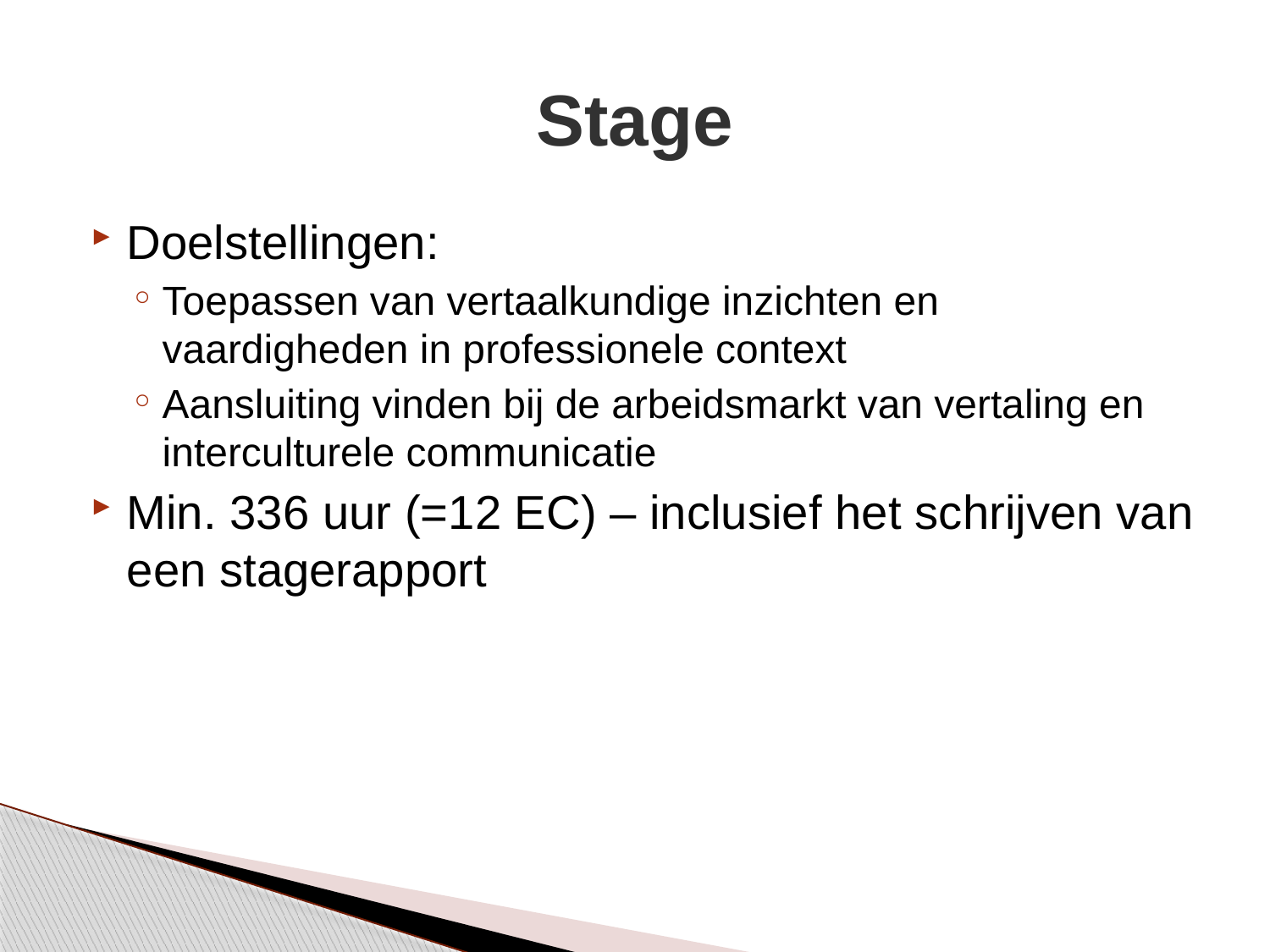

# Stage
Doelstellingen:
Toepassen van vertaalkundige inzichten en vaardigheden in professionele context
Aansluiting vinden bij de arbeidsmarkt van vertaling en interculturele communicatie
Min. 336 uur (=12 EC) – inclusief het schrijven van een stagerapport